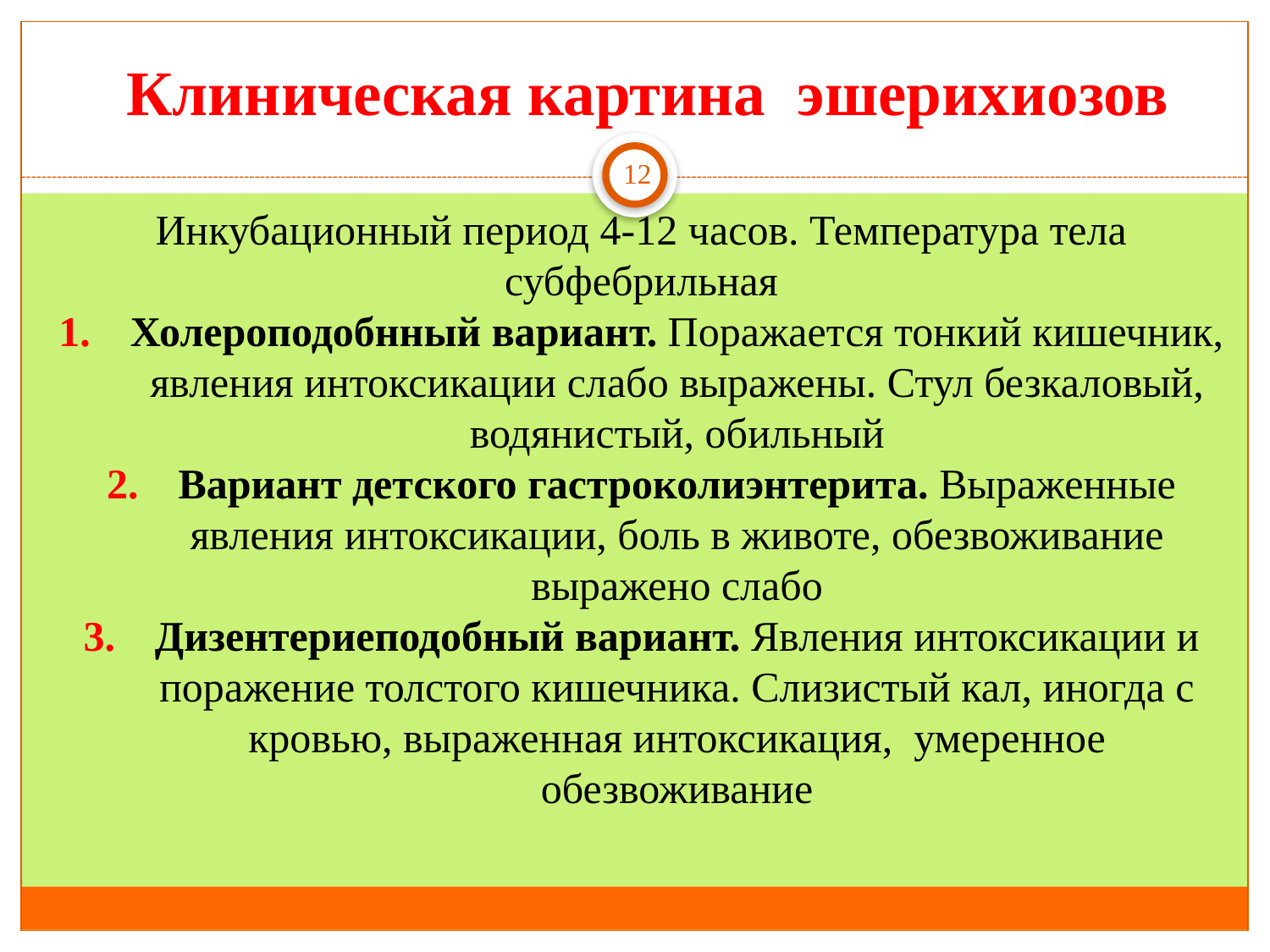

Клиническая картина  эшерихиозов
12
Инкубационный период 4-12 часов. Температура тела субфебрильная
Холероподобнный вариант. Поражается тонкий кишечник, явления интоксикации слабо выражены. Стул безкаловый, водянистый, обильный
Вариант детского гастроколиэнтерита. Выраженные явления интоксикации, боль в животе, обезвоживание выражено слабо
Дизентериеподобный вариант. Явления интоксикации и поражение толстого кишечника. Слизистый кал, иногда с кровью, выраженная интоксикация,  умеренное обезвоживание